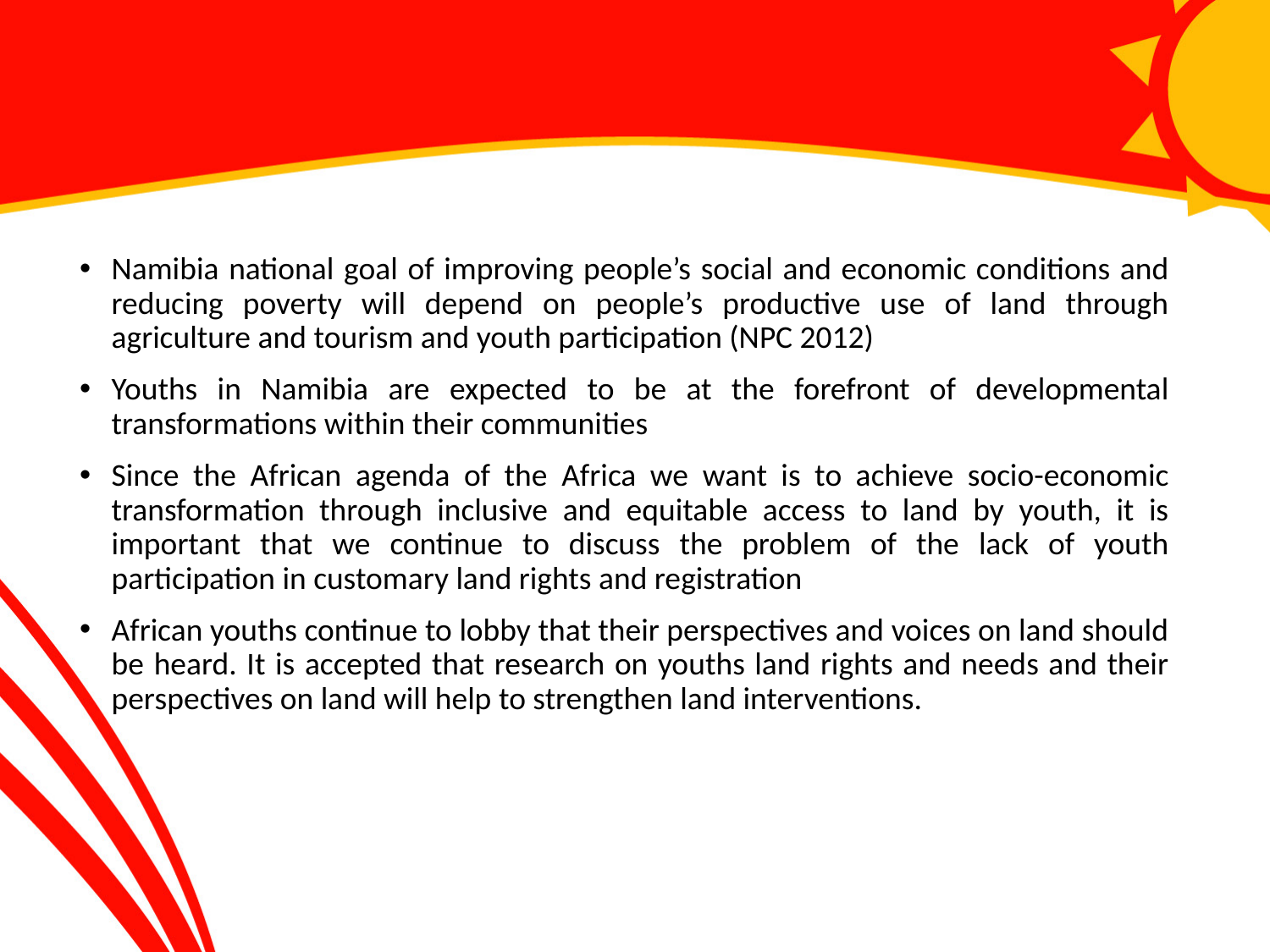

#

Namibia national goal of improving people’s social and economic conditions and reducing poverty will depend on people’s productive use of land through agriculture and tourism and youth participation (NPC 2012)
Youths in Namibia are expected to be at the forefront of developmental transformations within their communities
Since the African agenda of the Africa we want is to achieve socio-economic transformation through inclusive and equitable access to land by youth, it is important that we continue to discuss the problem of the lack of youth participation in customary land rights and registration
African youths continue to lobby that their perspectives and voices on land should be heard. It is accepted that research on youths land rights and needs and their perspectives on land will help to strengthen land interventions.